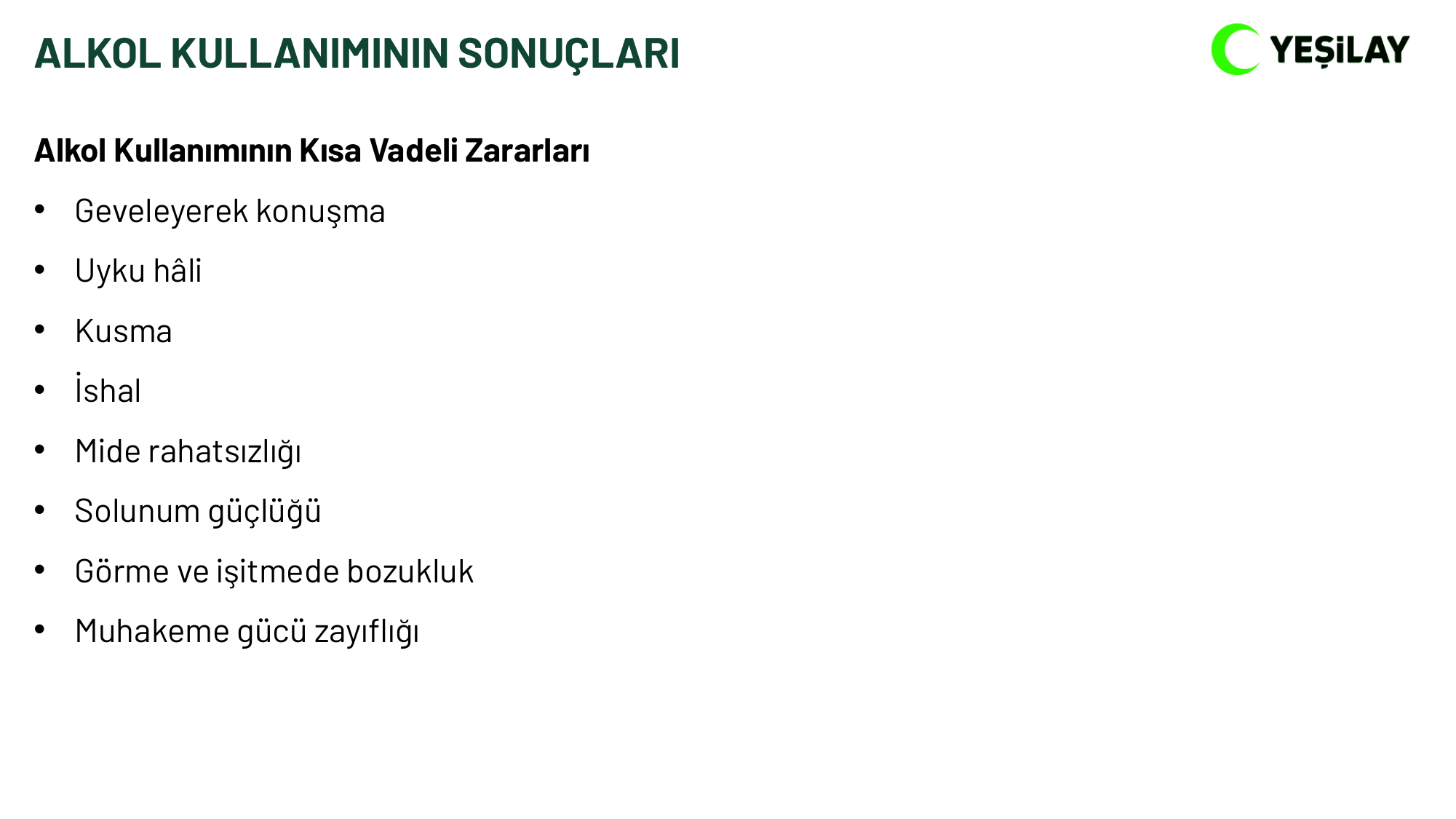

ALKOL KULLANIMININ SONUÇLARI
Alkol Kullanımının Kısa Vadeli Zararları
Geveleyerek konuşma
Uyku hâli
Kusma
İshal
Mide rahatsızlığı
Solunum güçlüğü
Görme ve işitmede bozukluk
Muhakeme gücü zayıflığı